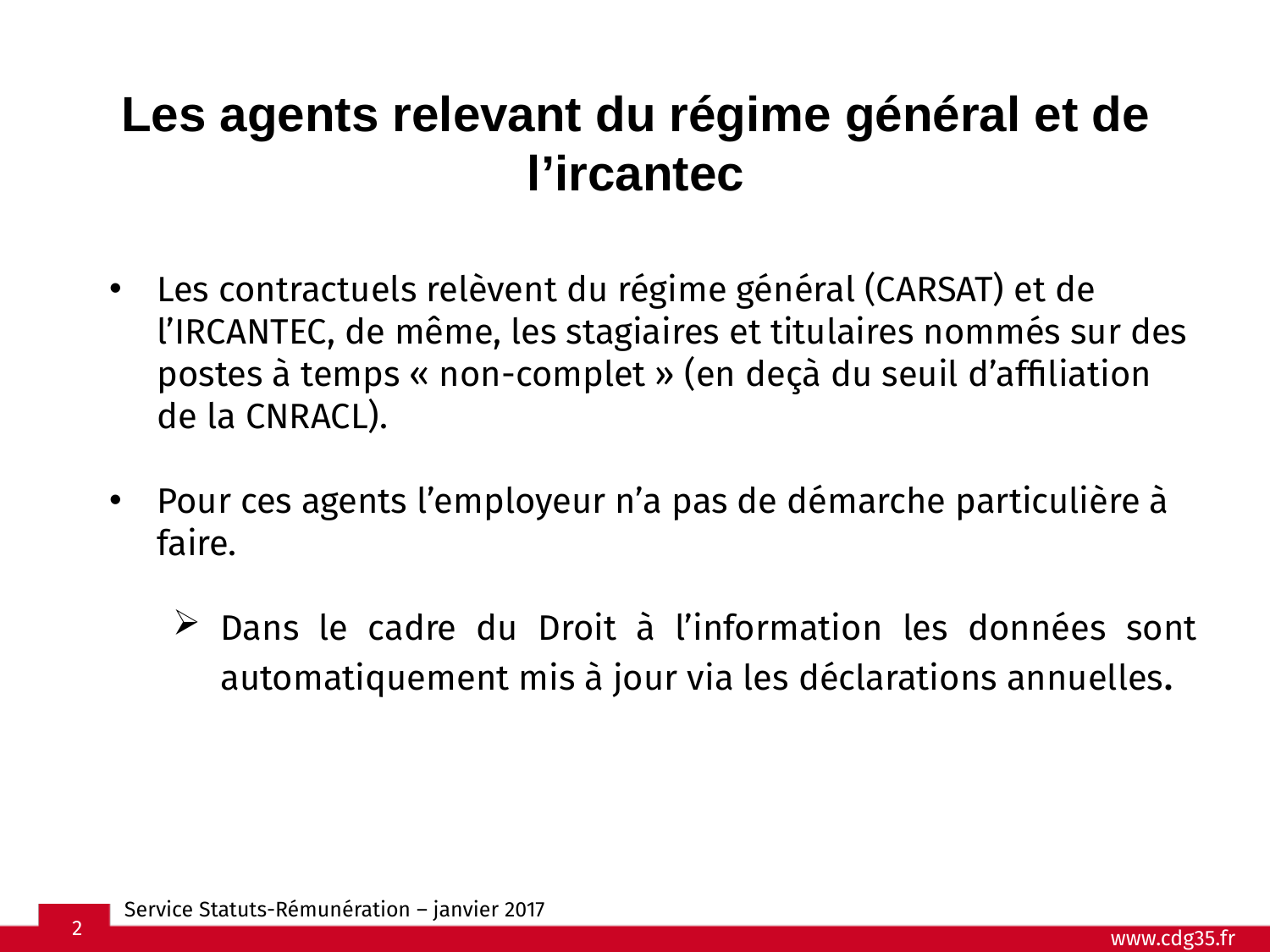

Les agents relevant du régime général et de l’ircantec
Les contractuels relèvent du régime général (CARSAT) et de l’IRCANTEC, de même, les stagiaires et titulaires nommés sur des postes à temps « non-complet » (en deçà du seuil d’affiliation de la CNRACL).

Pour ces agents l’employeur n’a pas de démarche particulière à faire.

Dans le cadre du Droit à l’information les données sont automatiquement mis à jour via les déclarations annuelles.